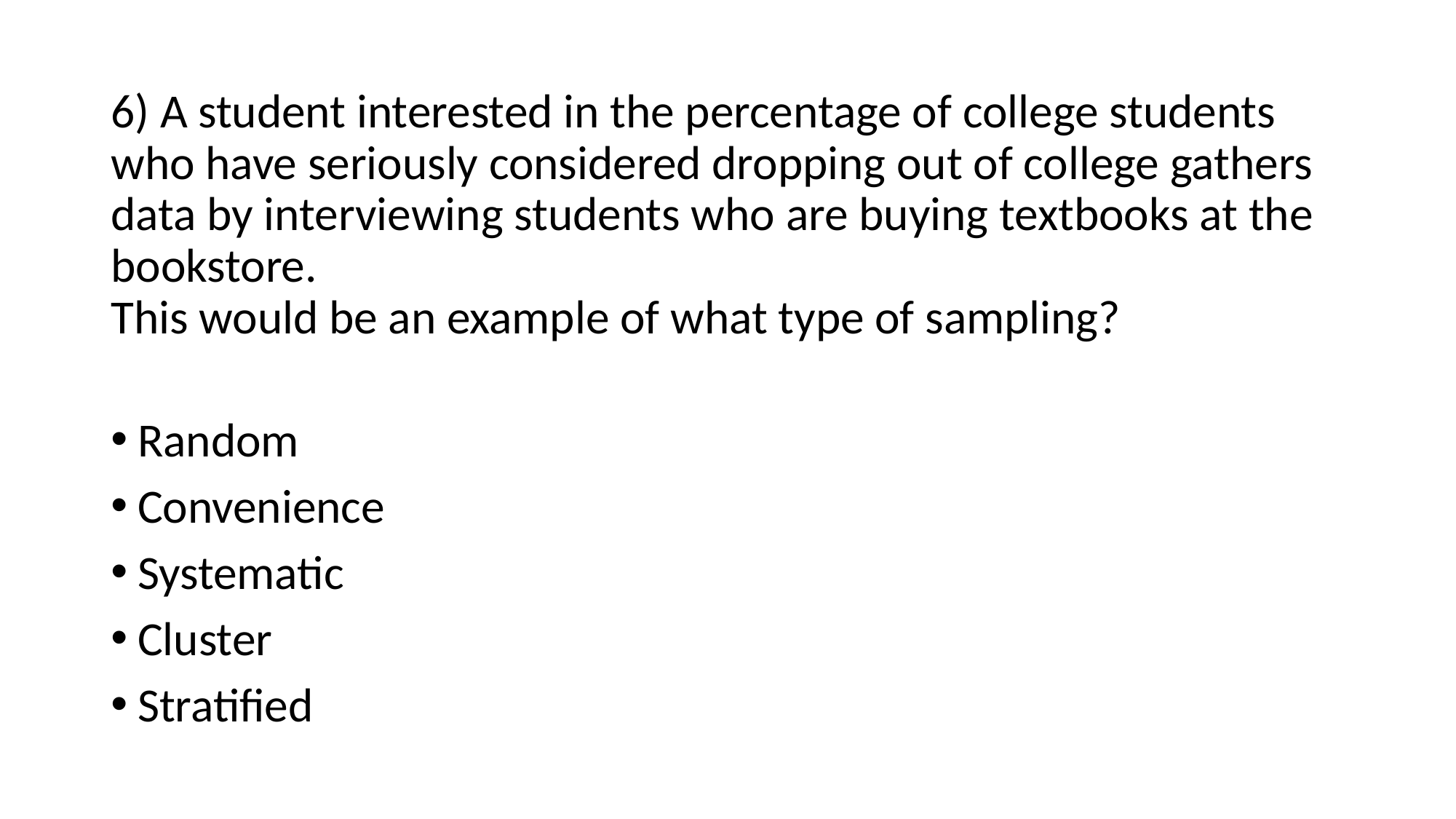

6) A student interested in the percentage of college students who have seriously considered dropping out of college gathers data by interviewing students who are buying textbooks at the bookstore.
This would be an example of what type of sampling?
Random
Convenience
Systematic
Cluster
Stratified